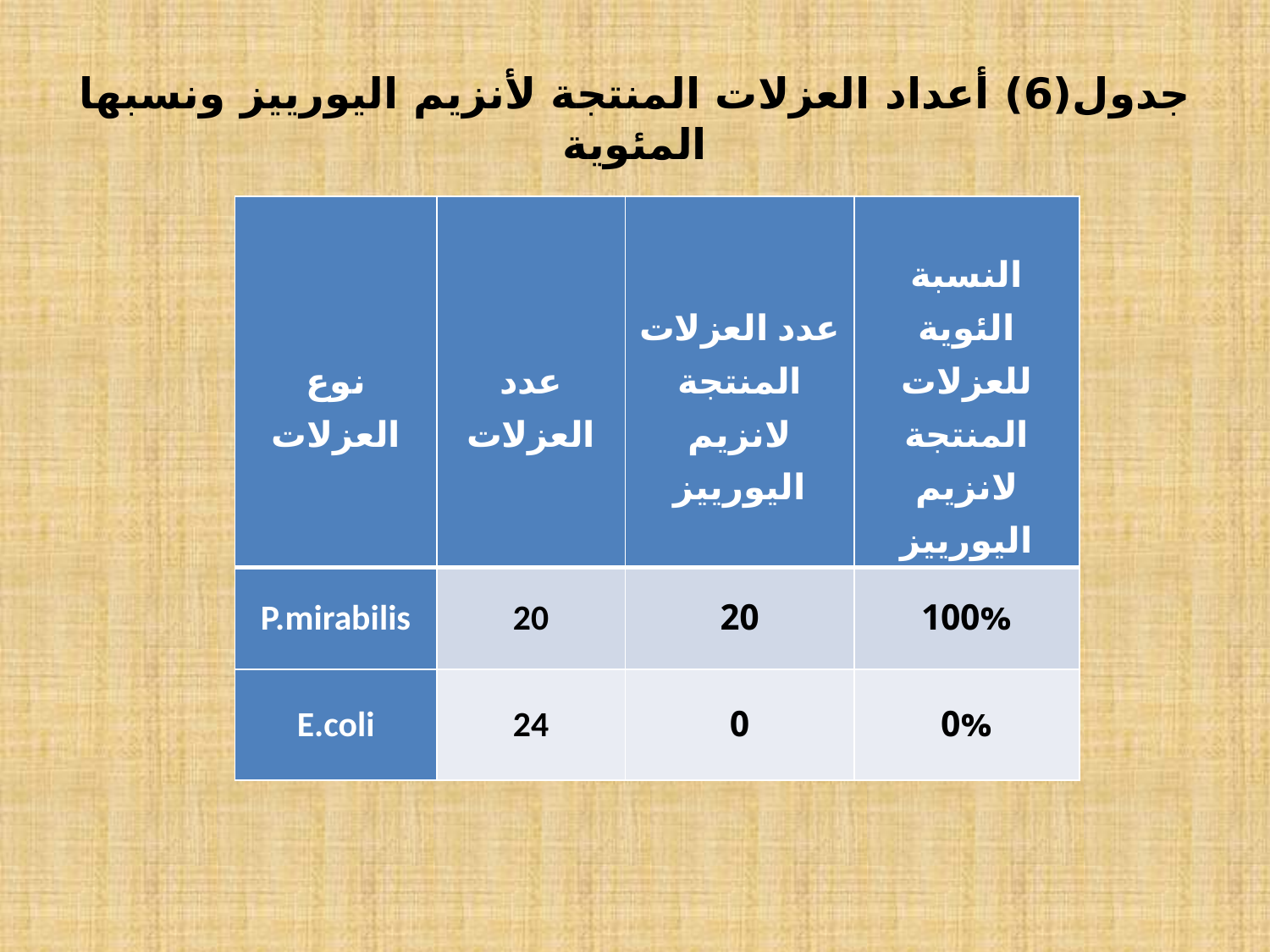

# جدول(6) أعداد العزلات المنتجة لأنزيم اليورييز ونسبها المئوية
| نوع العزلات | عدد العزلات | عدد العزلات المنتجة لانزيم اليورييز | النسبة الئوية للعزلات المنتجة لانزيم اليورييز |
| --- | --- | --- | --- |
| P.mirabilis | 20 | 20 | 100% |
| E.coli | 24 | 0 | 0% |